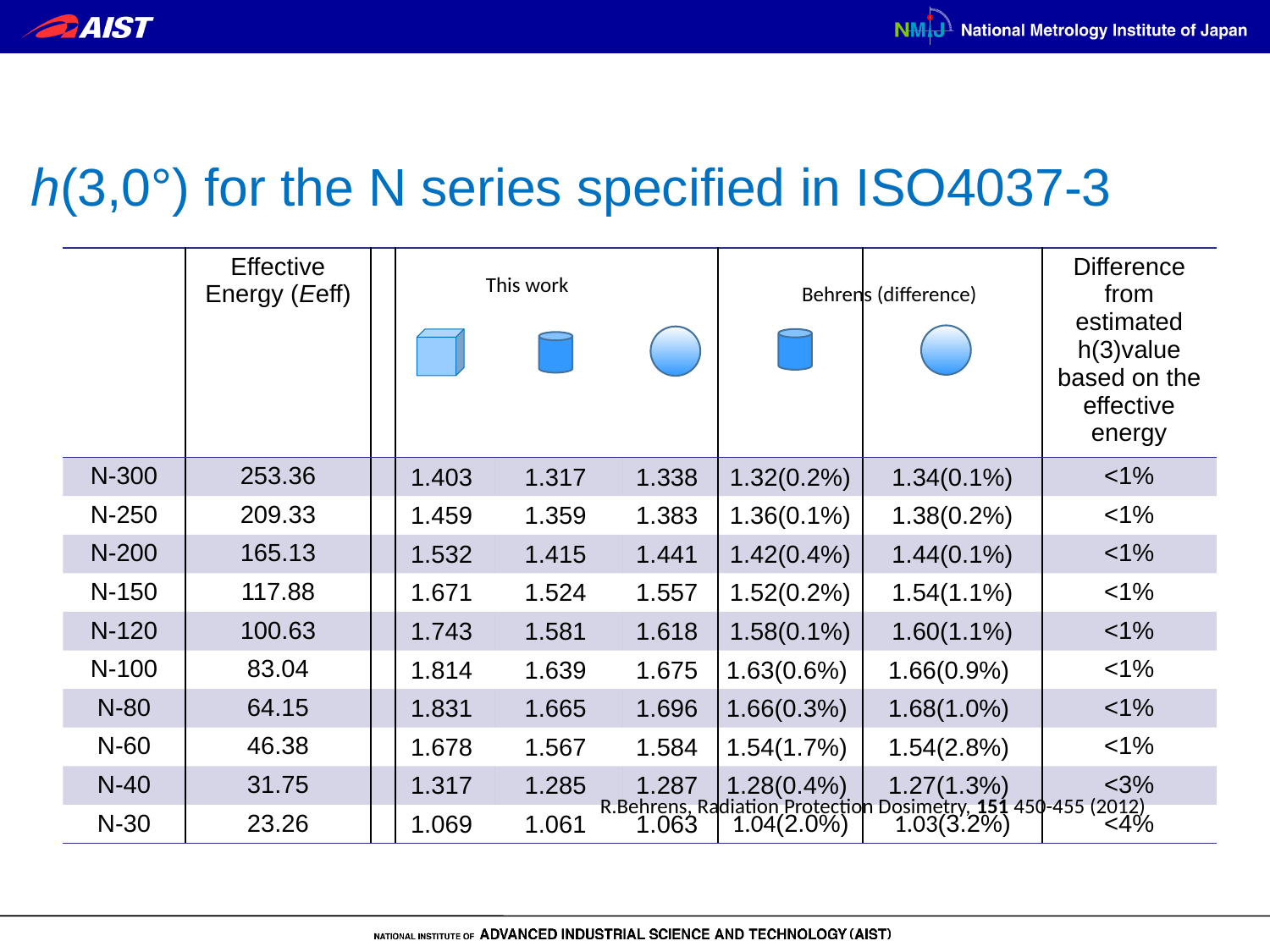

h(3,0°) for the N series specified in ISO4037-3
|  | Effective Energy (Eeff) |  |  |  |  |  |  | Difference from estimated h(3)value based on the effective energy |
| --- | --- | --- | --- | --- | --- | --- | --- | --- |
| N-300 | 253.36 |  | 1.403 | 1.317 | 1.338 | 1.32(0.2%) | 1.34(0.1%) | <1% |
| N-250 | 209.33 |  | 1.459 | 1.359 | 1.383 | 1.36(0.1%) | 1.38(0.2%) | <1% |
| N-200 | 165.13 |  | 1.532 | 1.415 | 1.441 | 1.42(0.4%) | 1.44(0.1%) | <1% |
| N-150 | 117.88 |  | 1.671 | 1.524 | 1.557 | 1.52(0.2%) | 1.54(1.1%) | <1% |
| N-120 | 100.63 |  | 1.743 | 1.581 | 1.618 | 1.58(0.1%) | 1.60(1.1%) | <1% |
| N-100 | 83.04 |  | 1.814 | 1.639 | 1.675 | 1.63(0.6%) | 1.66(0.9%) | <1% |
| N-80 | 64.15 |  | 1.831 | 1.665 | 1.696 | 1.66(0.3%) | 1.68(1.0%) | <1% |
| N-60 | 46.38 |  | 1.678 | 1.567 | 1.584 | 1.54(1.7%) | 1.54(2.8%) | <1% |
| N-40 | 31.75 |  | 1.317 | 1.285 | 1.287 | 1.28(0.4%) | 1.27(1.3%) | <3% |
| N-30 | 23.26 |  | 1.069 | 1.061 | 1.063 | 1.04(2.0%) | 1.03(3.2%) | <4% |
This work
Behrens (difference)

R.Behrens, Radiation Protection Dosimetry, 151 450-455 (2012)